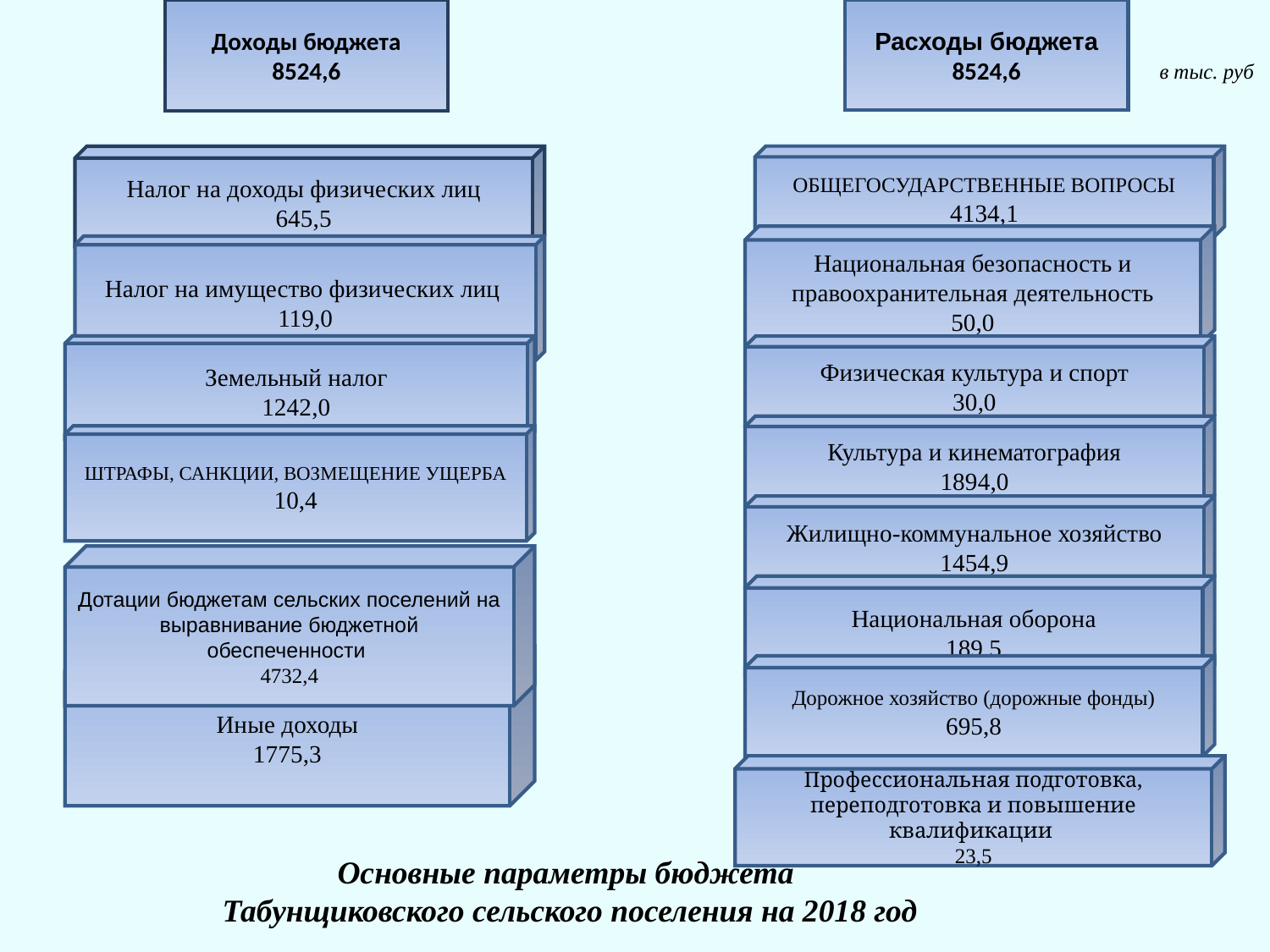

Доходы бюджета 8524,6
Расходы бюджета
8524,6

в тыс. руб
Налог на доходы физических лиц
645,5
ОБЩЕГОСУДАРСТВЕННЫЕ ВОПРОСЫ 4134,1
Национальная безопасность и правоохранительная деятельность
50,0
Налог на имущество физических лиц
119,0
Земельный налог
1242,0
Физическая культура и спорт
30,0
Культура и кинематография
1894,0
ШТРАФЫ, САНКЦИИ, ВОЗМЕЩЕНИЕ УЩЕРБА
10,4
Жилищно-коммунальное хозяйство
1454,9
Дотации бюджетам сельских поселений на выравнивание бюджетной обеспеченности
4732,4
Национальная оборона
189,5
Иные доходы
1775,3
Дорожное хозяйство (дорожные фонды)
695,8
Профессиональная подготовка, переподготовка и повышение квалификации
23,5
Основные параметры бюджета
Табунщиковского сельского поселения на 2018 год